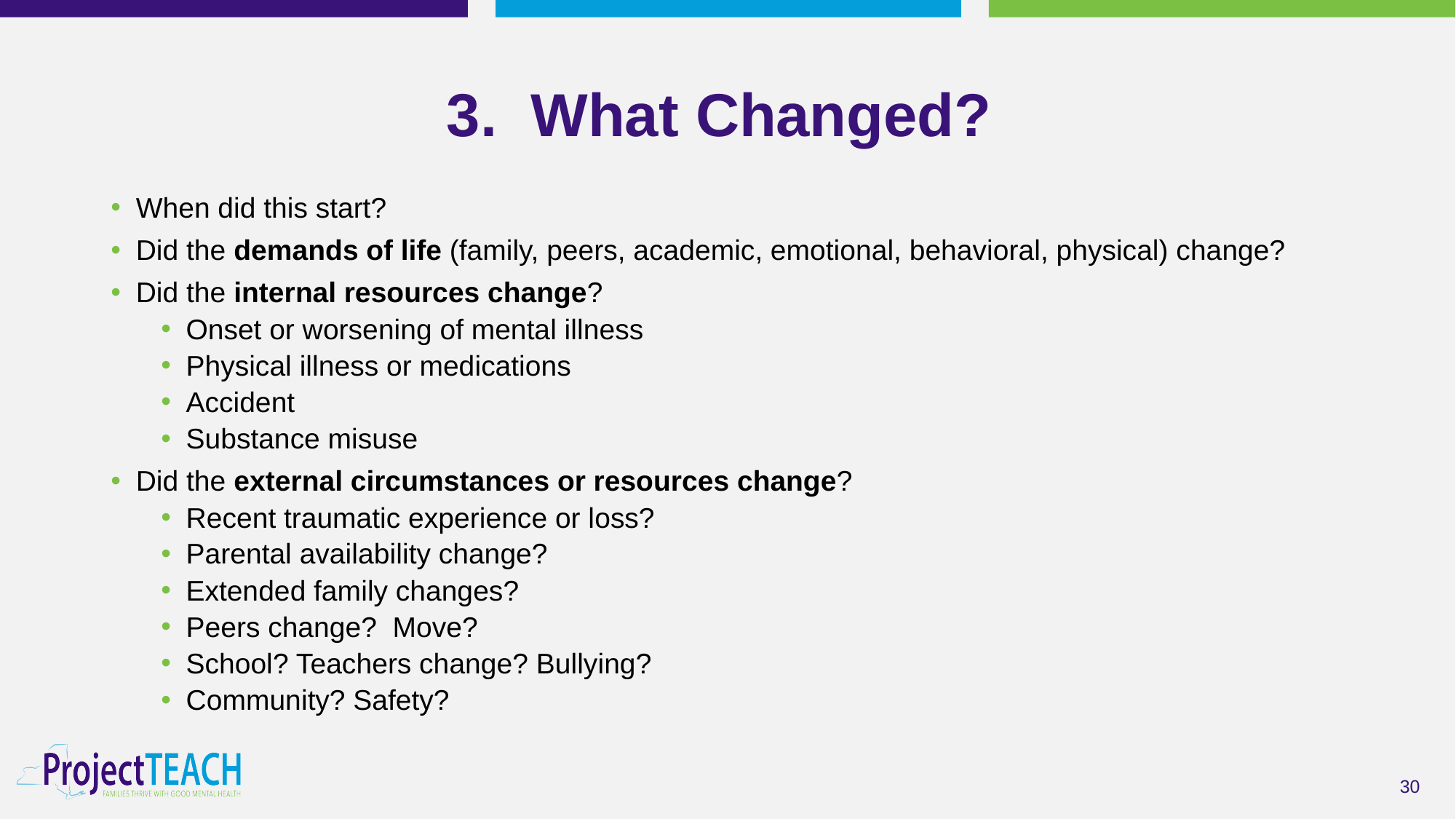

# 3.  What Changed?
When did this start?
Did the demands of life (family, peers, academic, emotional, behavioral, physical) change?
Did the internal resources change?
Onset or worsening of mental illness
Physical illness or medications
Accident
Substance misuse
Did the external circumstances or resources change?
Recent traumatic experience or loss?
Parental availability change?
Extended family changes?
Peers change?  Move?
School? Teachers change? Bullying?
Community? Safety?